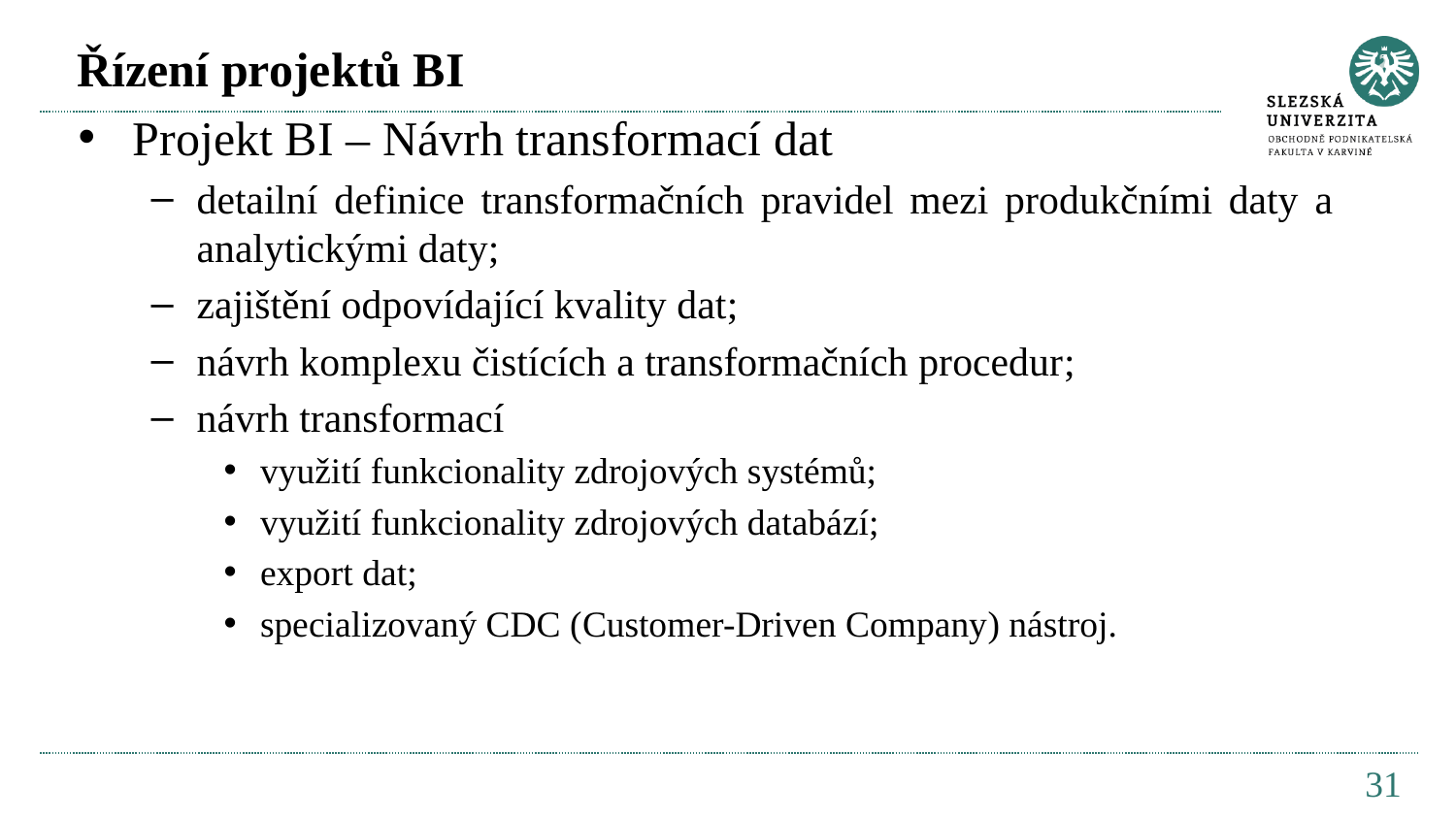

# Řízení projektů BI
Projekt BI – Návrh transformací dat
detailní definice transformačních pravidel mezi produkčními daty a analytickými daty;
zajištění odpovídající kvality dat;
návrh komplexu čistících a transformačních procedur;
návrh transformací
využití funkcionality zdrojových systémů;
využití funkcionality zdrojových databází;
export dat;
specializovaný CDC (Customer-Driven Company) nástroj.

31